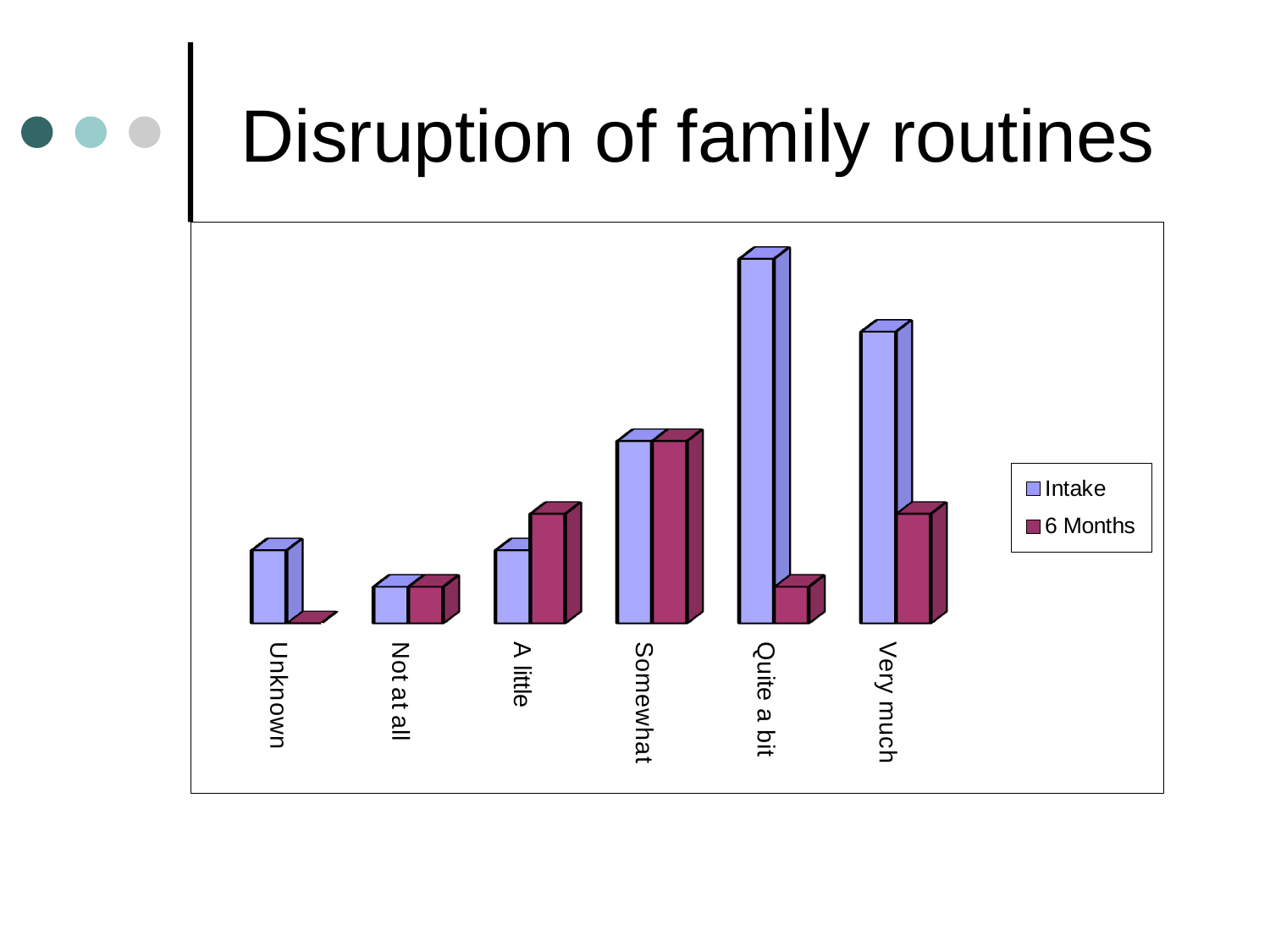

# Disruption of family routines

[unsupported chart]

### Chart

| Category |
|---|